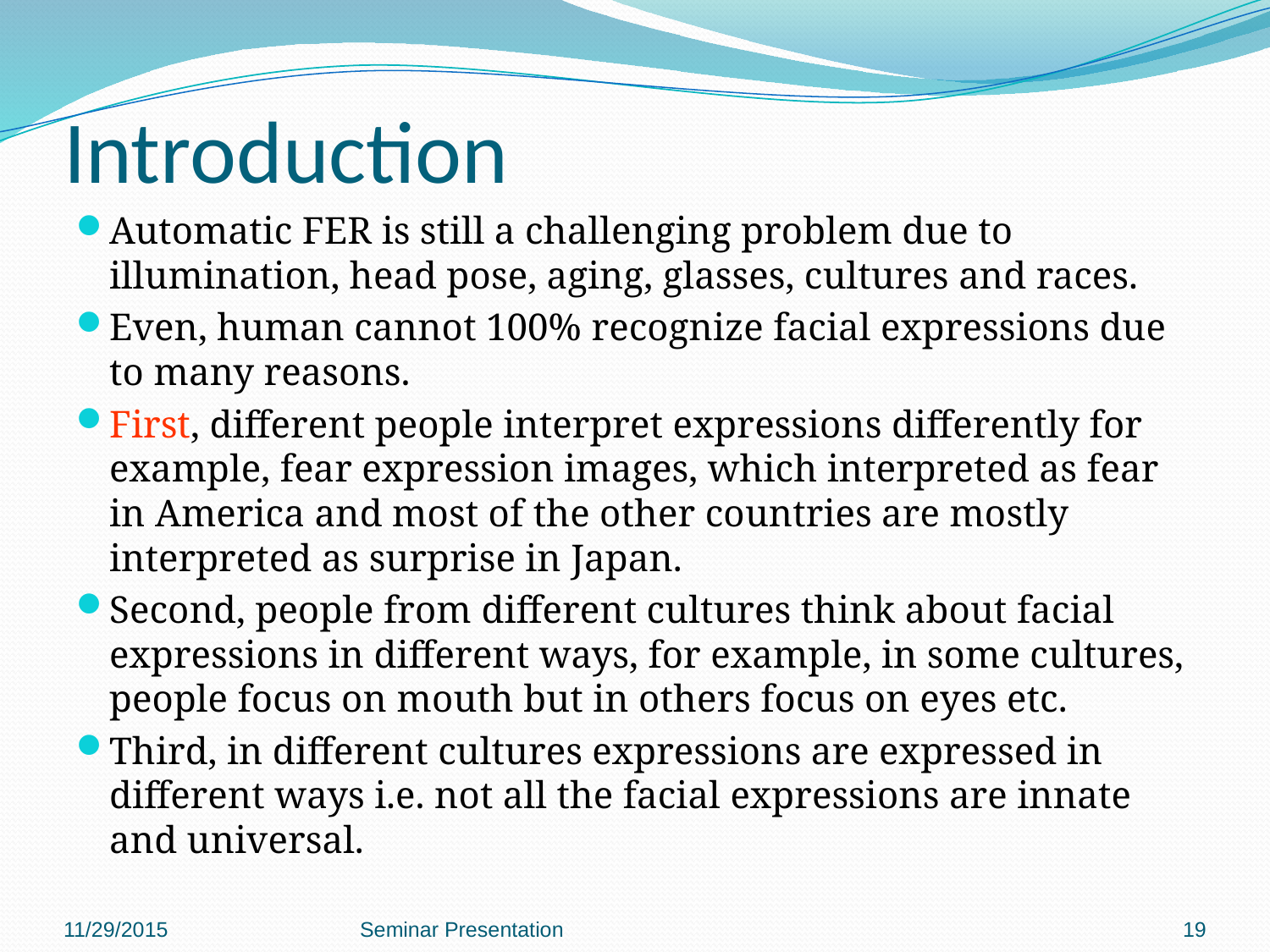

# Introduction
Automatic FER is still a challenging problem due to illumination, head pose, aging, glasses, cultures and races.
Even, human cannot 100% recognize facial expressions due to many reasons.
First, different people interpret expressions differently for example, fear expression images, which interpreted as fear in America and most of the other countries are mostly interpreted as surprise in Japan.
Second, people from different cultures think about facial expressions in different ways, for example, in some cultures, people focus on mouth but in others focus on eyes etc.
Third, in different cultures expressions are expressed in different ways i.e. not all the facial expressions are innate and universal.
11/29/2015
19
Seminar Presentation